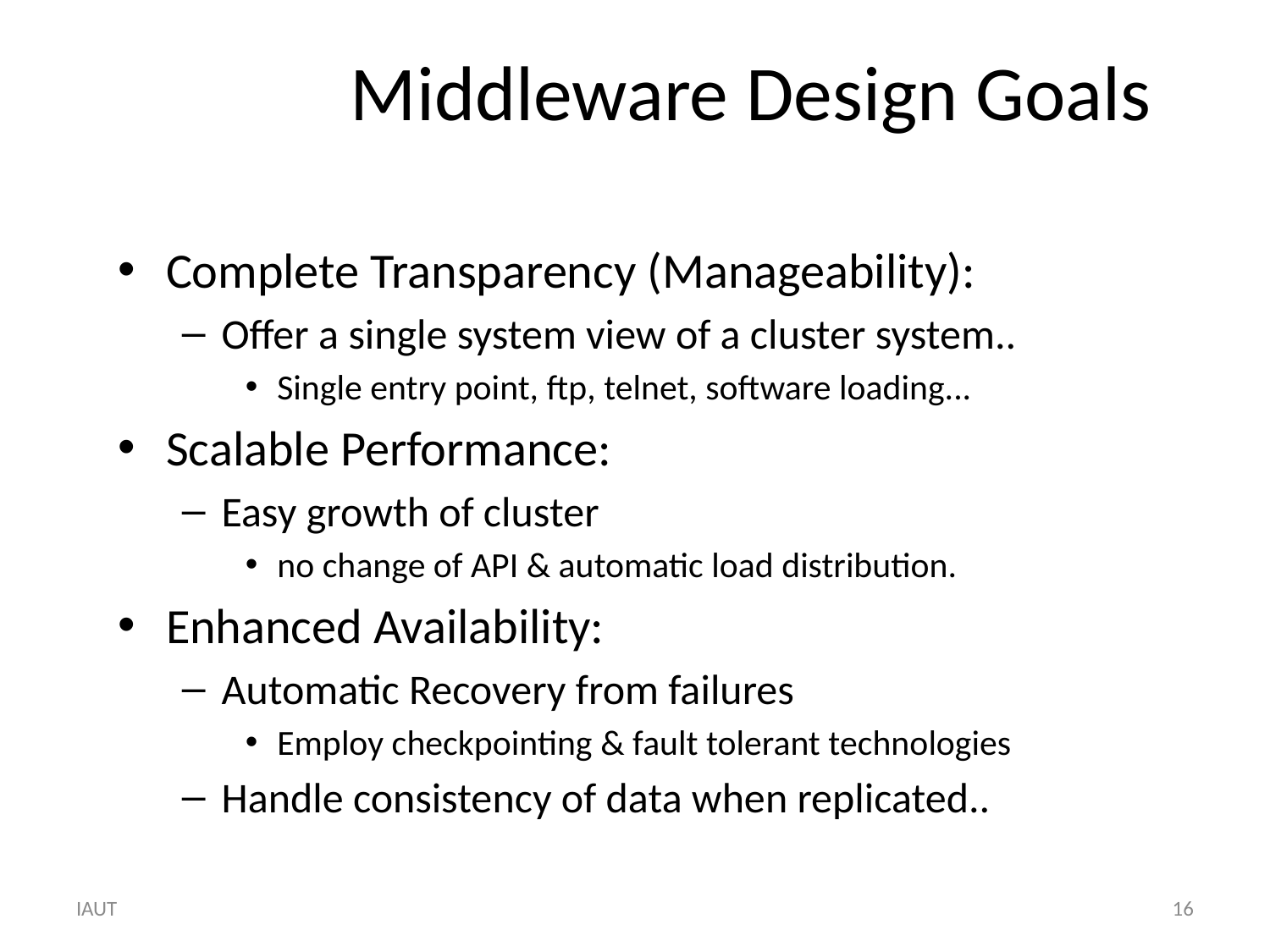

# Middleware Design Goals
Complete Transparency (Manageability):
Offer a single system view of a cluster system..
Single entry point, ftp, telnet, software loading...
Scalable Performance:
Easy growth of cluster
no change of API & automatic load distribution.
Enhanced Availability:
Automatic Recovery from failures
Employ checkpointing & fault tolerant technologies
Handle consistency of data when replicated..
IAUT
16